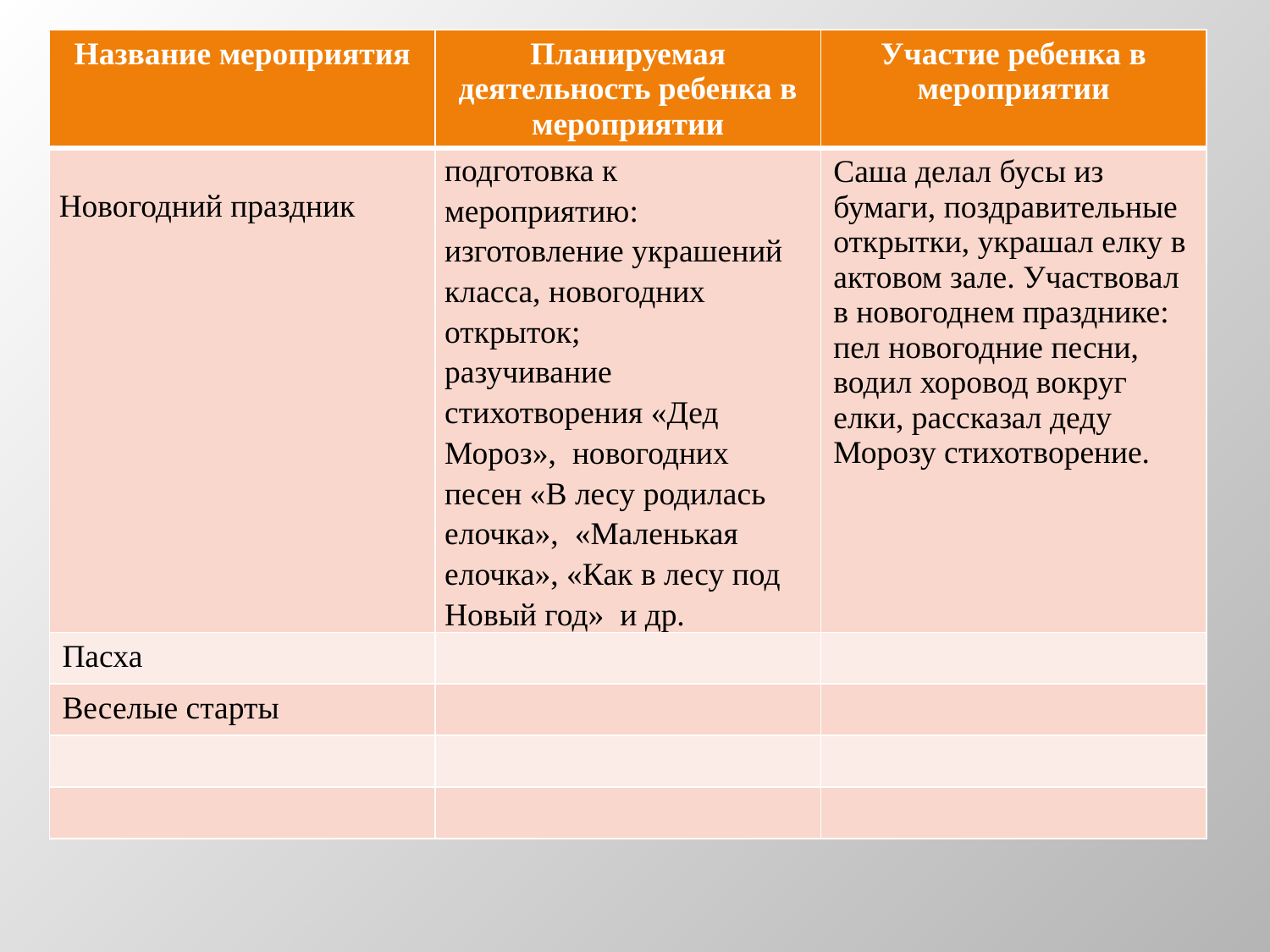

| Название мероприятия | Планируемая деятельность ребенка в мероприятии | Участие ребенка в мероприятии |
| --- | --- | --- |
| Новогодний праздник | подготовка к мероприятию: изготовление украшений класса, новогодних открыток; разучивание стихотворения «Дед Мороз», новогодних песен «В лесу родилась елочка», «Маленькая елочка», «Как в лесу под Новый год» и др. | Саша делал бусы из бумаги, поздравительные открытки, украшал елку в актовом зале. Участвовал в новогоднем празднике: пел новогодние песни, водил хоровод вокруг елки, рассказал деду Морозу стихотворение. |
| Пасха |  |  |
| Веселые старты |  |  |
|  |  |  |
|  |  |  |